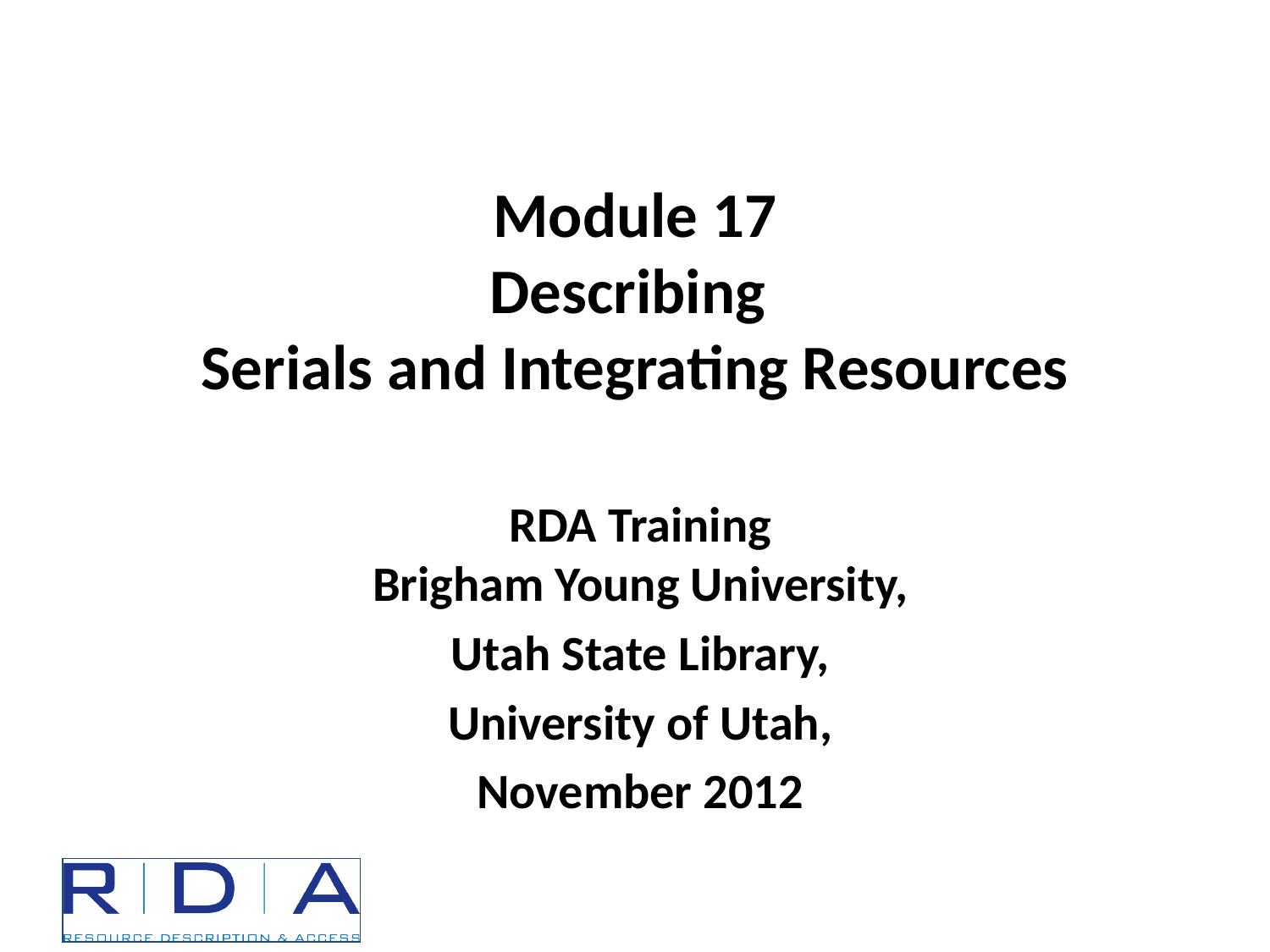

# Module 17 Describing Serials and Integrating Resources
RDA Training
Brigham Young University,
Utah State Library,
University of Utah,
November 2012